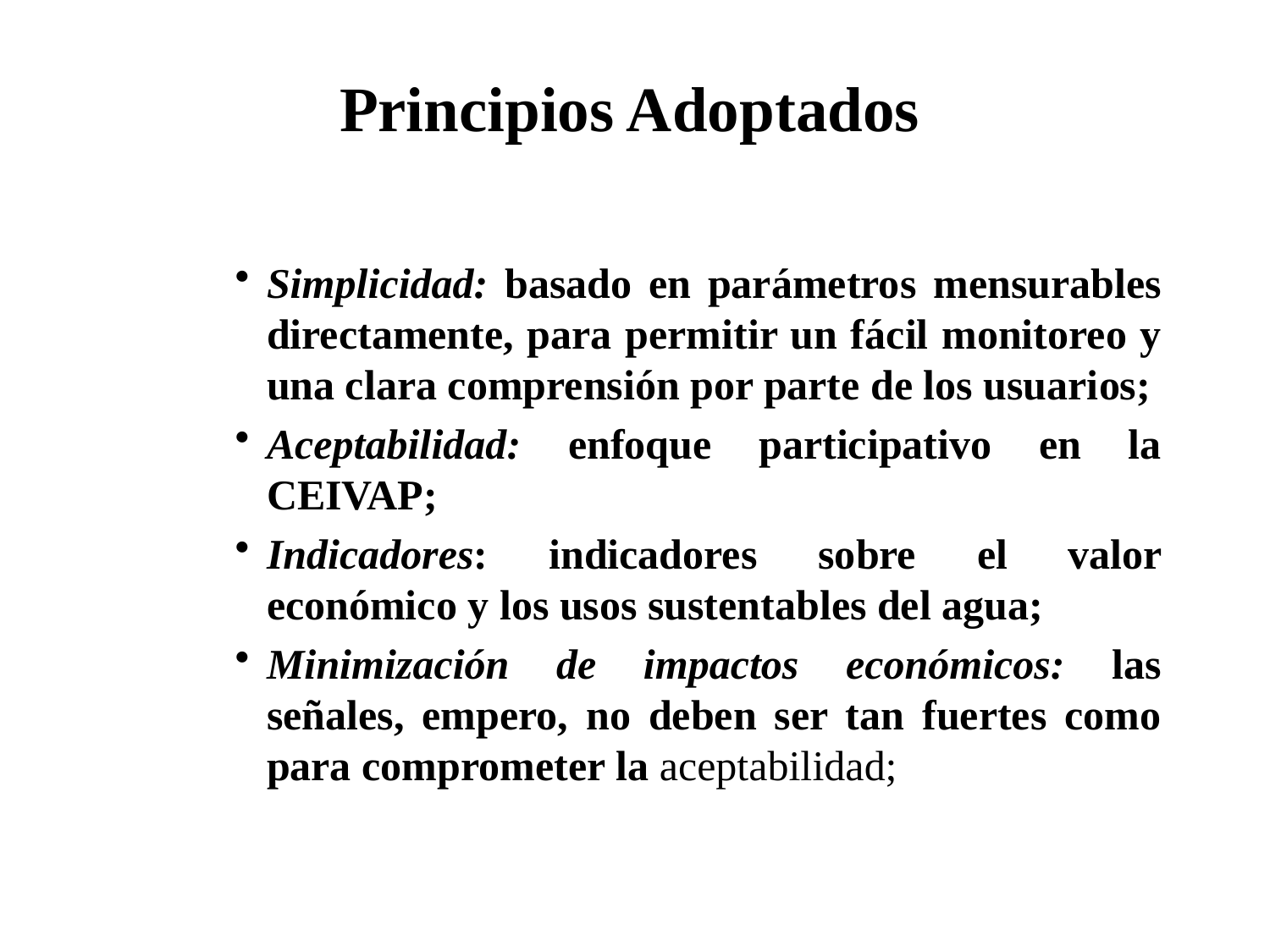

# Principios Adoptados

Simplicidad: basado en parámetros mensurables directamente, para permitir un fácil monitoreo y una clara comprensión por parte de los usuarios;
Aceptabilidad: enfoque participativo en la CEIVAP;
Indicadores: indicadores sobre el valor económico y los usos sustentables del agua;
Minimización de impactos económicos: las señales, empero, no deben ser tan fuertes como para comprometer la aceptabilidad;